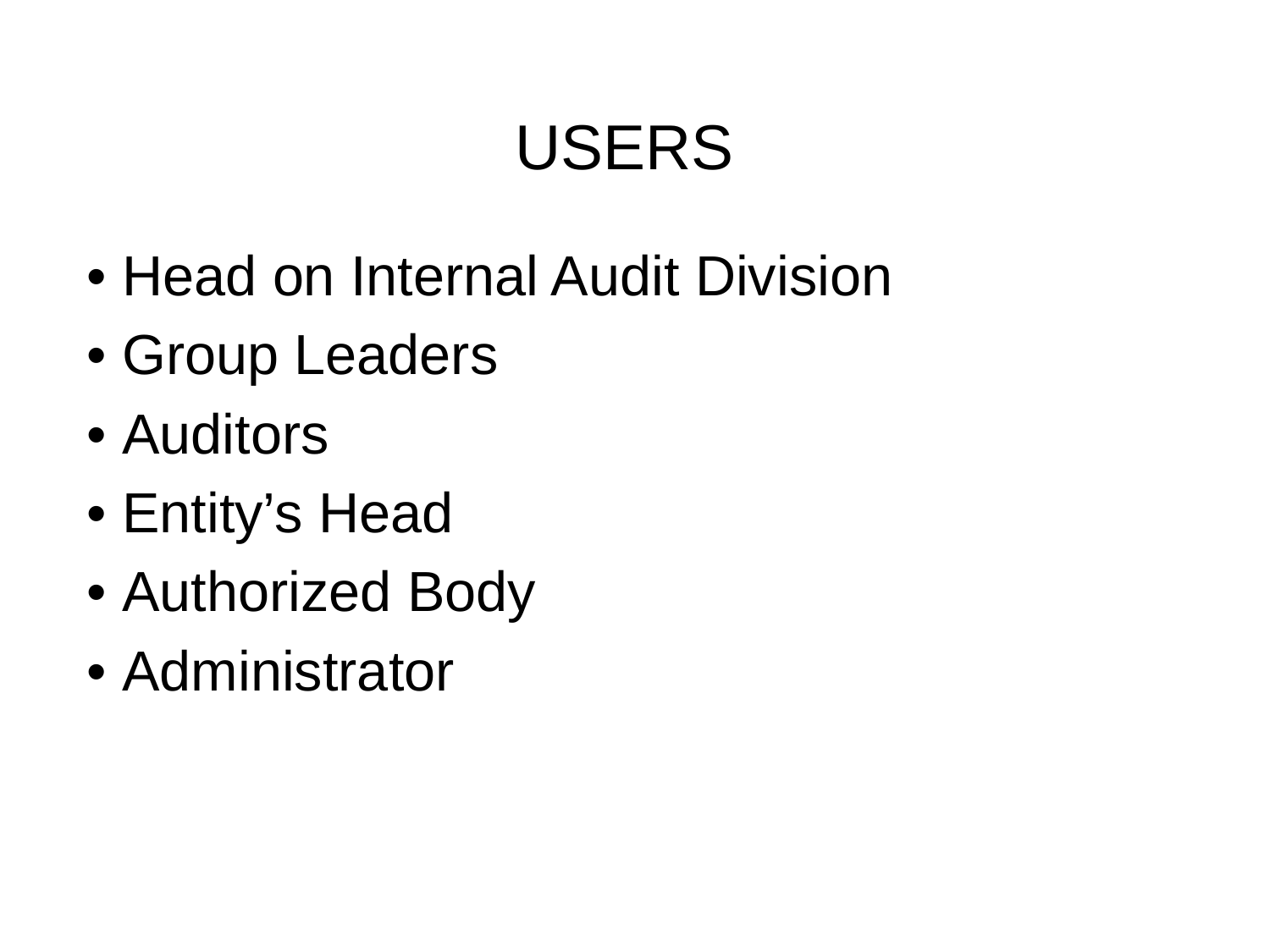

# USERS
• Head on Internal Audit Division
• Group Leaders
• Auditors
• Entity’s Head
• Authorized Body
• Administrator